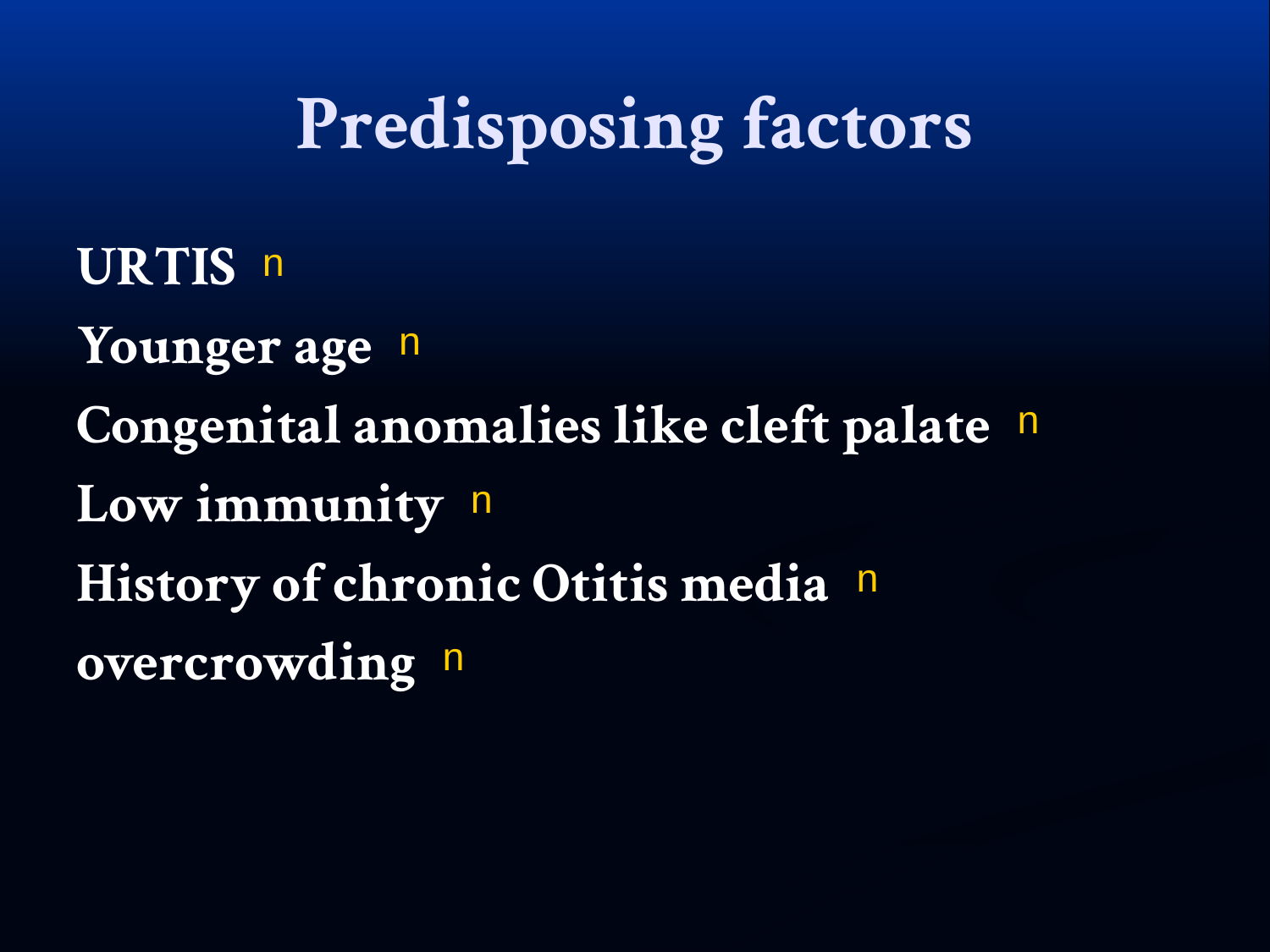

# Predisposing factors
URTIS
Younger age
Congenital anomalies like cleft palate
Low immunity
History of chronic Otitis media
overcrowding